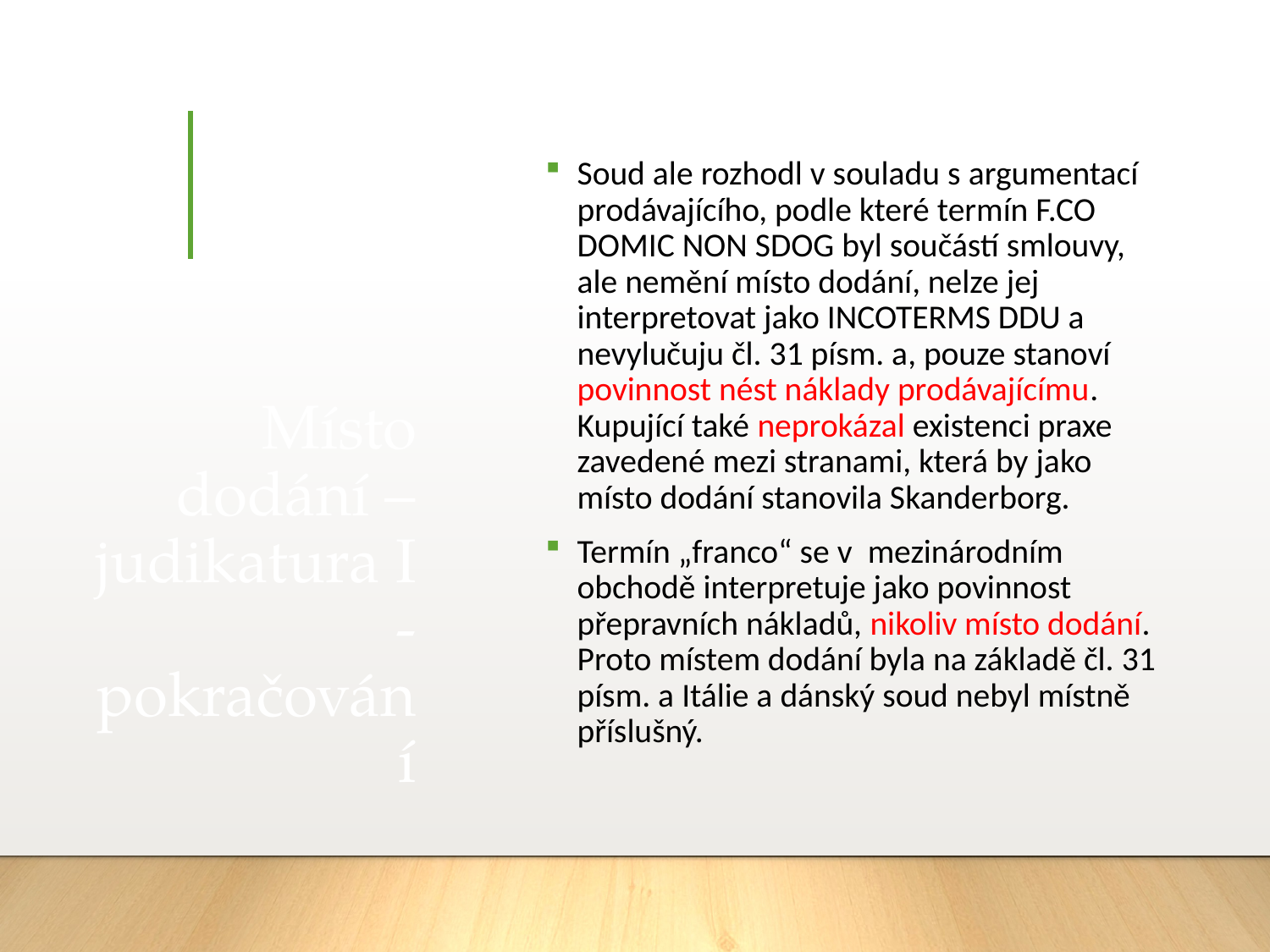

Soud ale rozhodl v souladu s argumentací prodávajícího, podle které termín F.CO DOMIC NON SDOG byl součástí smlouvy, ale nemění místo dodání, nelze jej interpretovat jako INCOTERMS DDU a nevylučuju čl. 31 písm. a, pouze stanoví povinnost nést náklady prodávajícímu. Kupující také neprokázal existenci praxe zavedené mezi stranami, která by jako místo dodání stanovila Skanderborg.
Termín „franco“ se v  mezinárodním obchodě interpretuje jako povinnost přepravních nákladů, nikoliv místo dodání. Proto místem dodání byla na základě čl. 31 písm. a Itálie a dánský soud nebyl místně příslušný.

# Místo dodání – judikatura I - pokračování